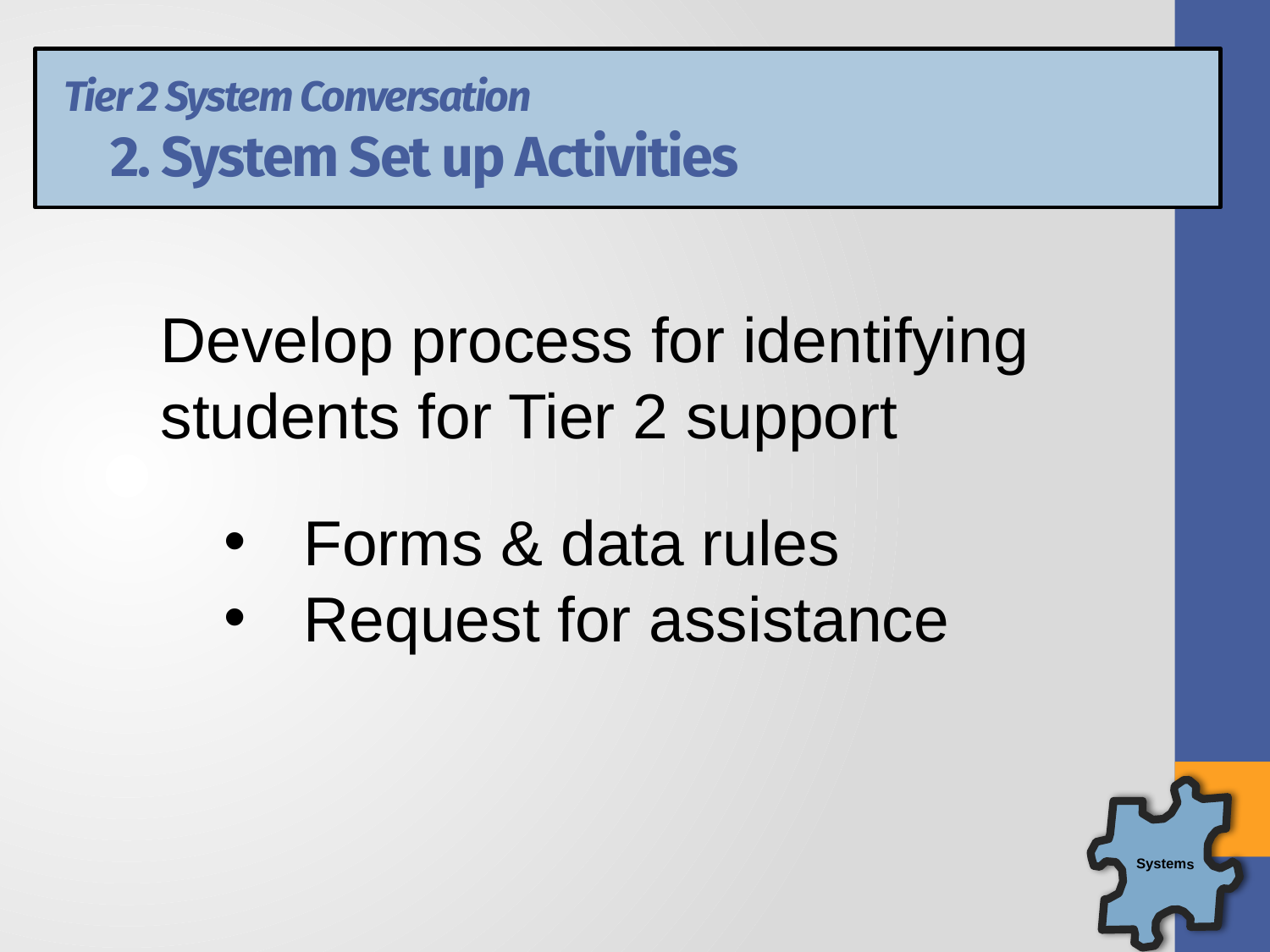

Tier 2 System Conversation
    2. System Set up Activities
Develop process for identifying students for Tier 2 support

Forms & data rules
Request for assistance

Systems